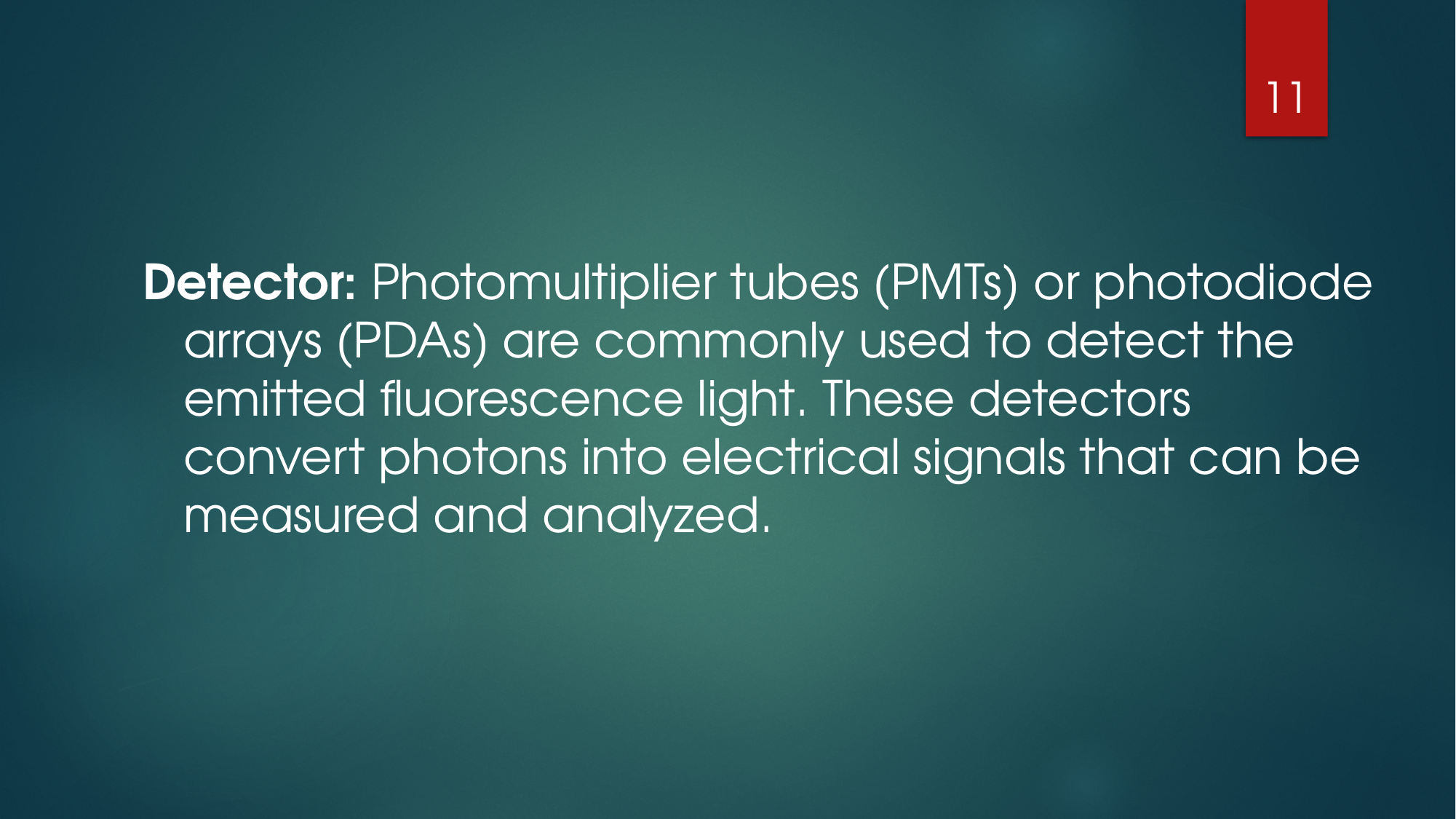

11
#
Detector: Photomultiplier tubes (PMTs) or photodiode arrays (PDAs) are commonly used to detect the emitted fluorescence light. These detectors convert photons into electrical signals that can be measured and analyzed.